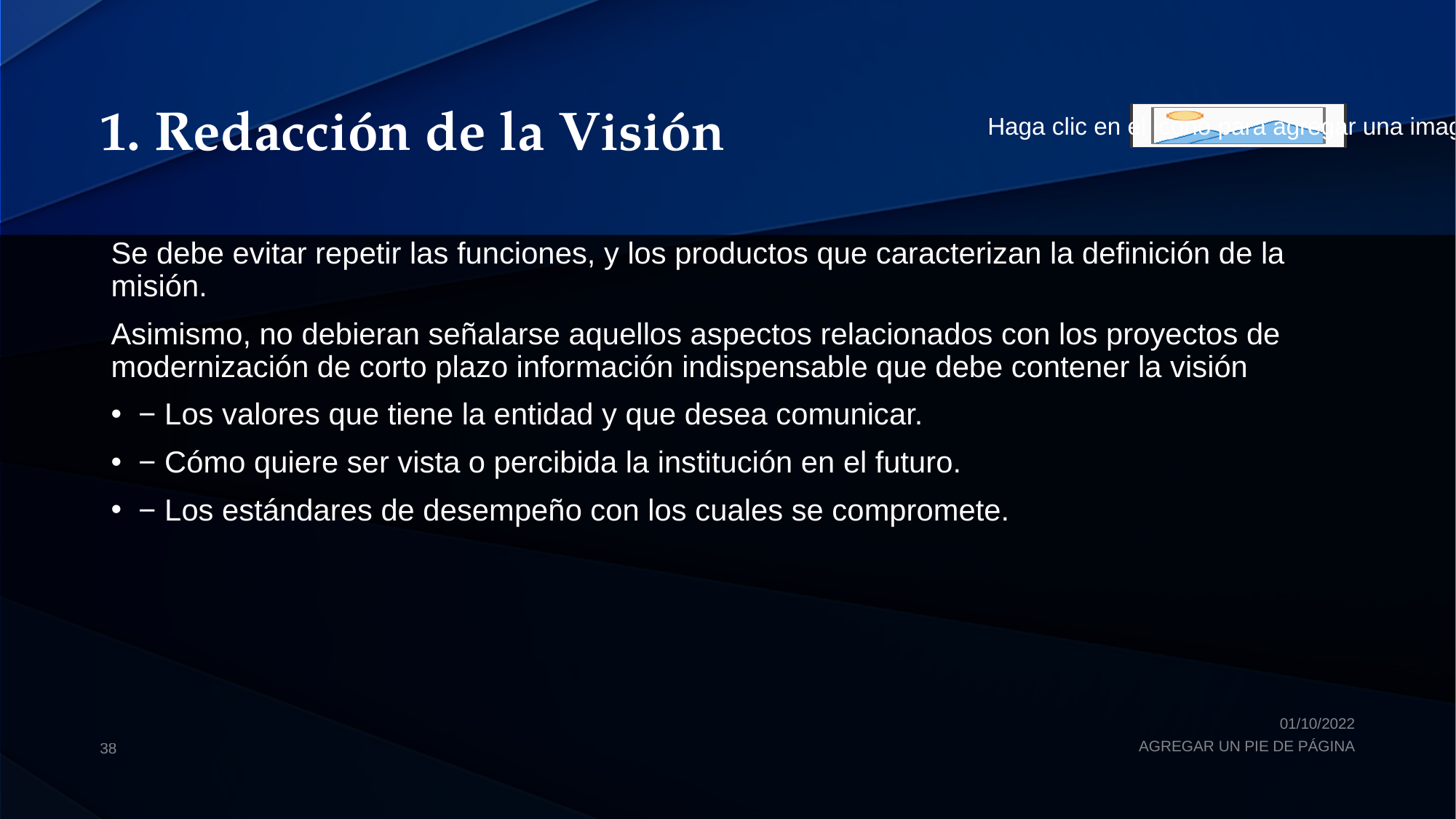

# 1. Redacción de la Visión

Se debe evitar repetir las funciones, y los productos que caracterizan la definición de la misión.
Asimismo, no debieran señalarse aquellos aspectos relacionados con los proyectos de modernización de corto plazo información indispensable que debe contener la visión
− Los valores que tiene la entidad y que desea comunicar.
− Cómo quiere ser vista o percibida la institución en el futuro.
− Los estándares de desempeño con los cuales se compromete.

01/10/2022
38
AGREGAR UN PIE DE PÁGINA